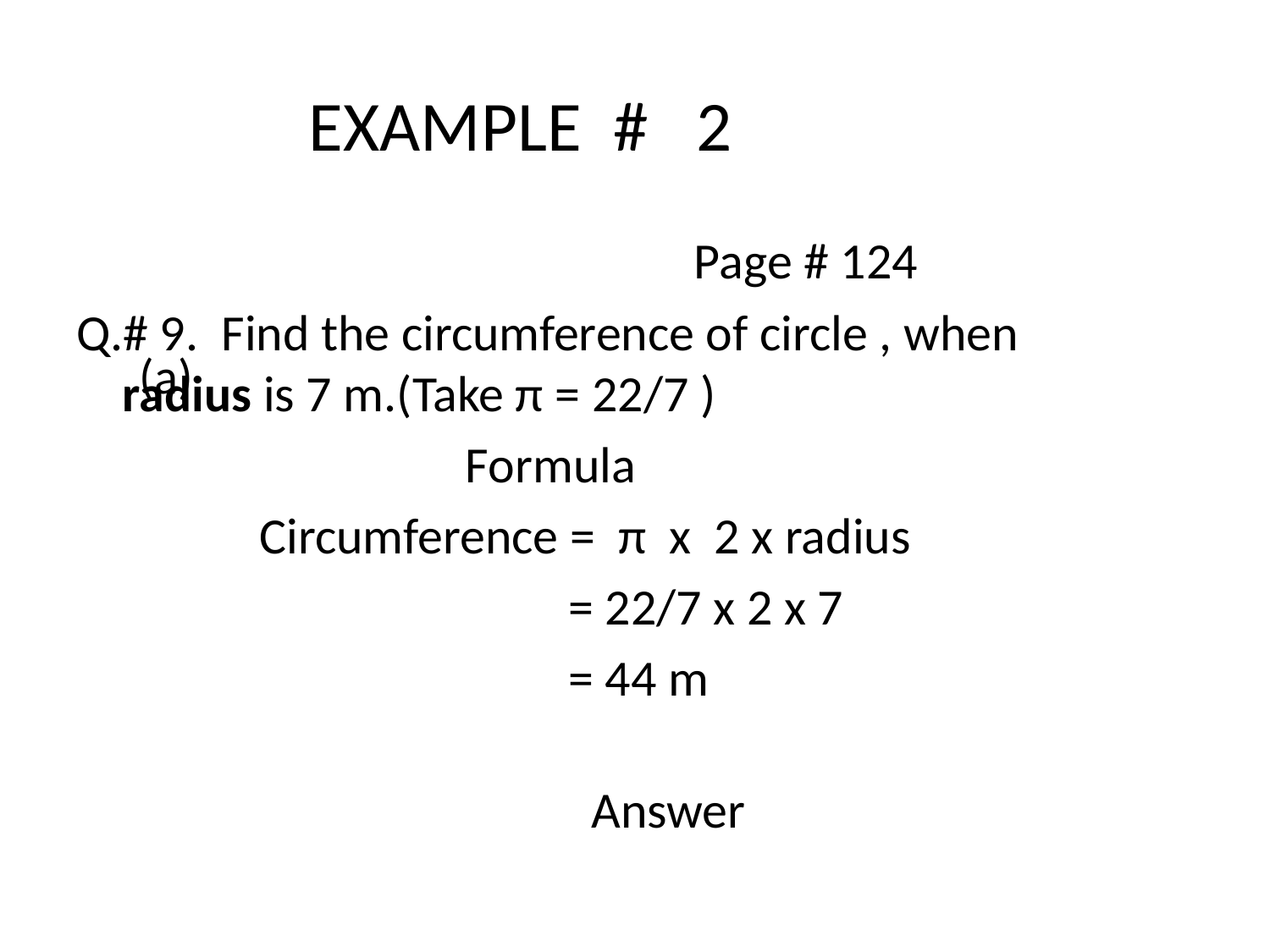

EXAMPLE  #   2
  						Page # 124
Q.# 9.  Find the circumference of circle , when   	   radius is 7 m.(Take π = 22/7 )
             			Formula
		  Circumference =  π  x  2 x radius
				         = 22/7 x 2 x 7
				         = 44 m
														 Answer

(a)